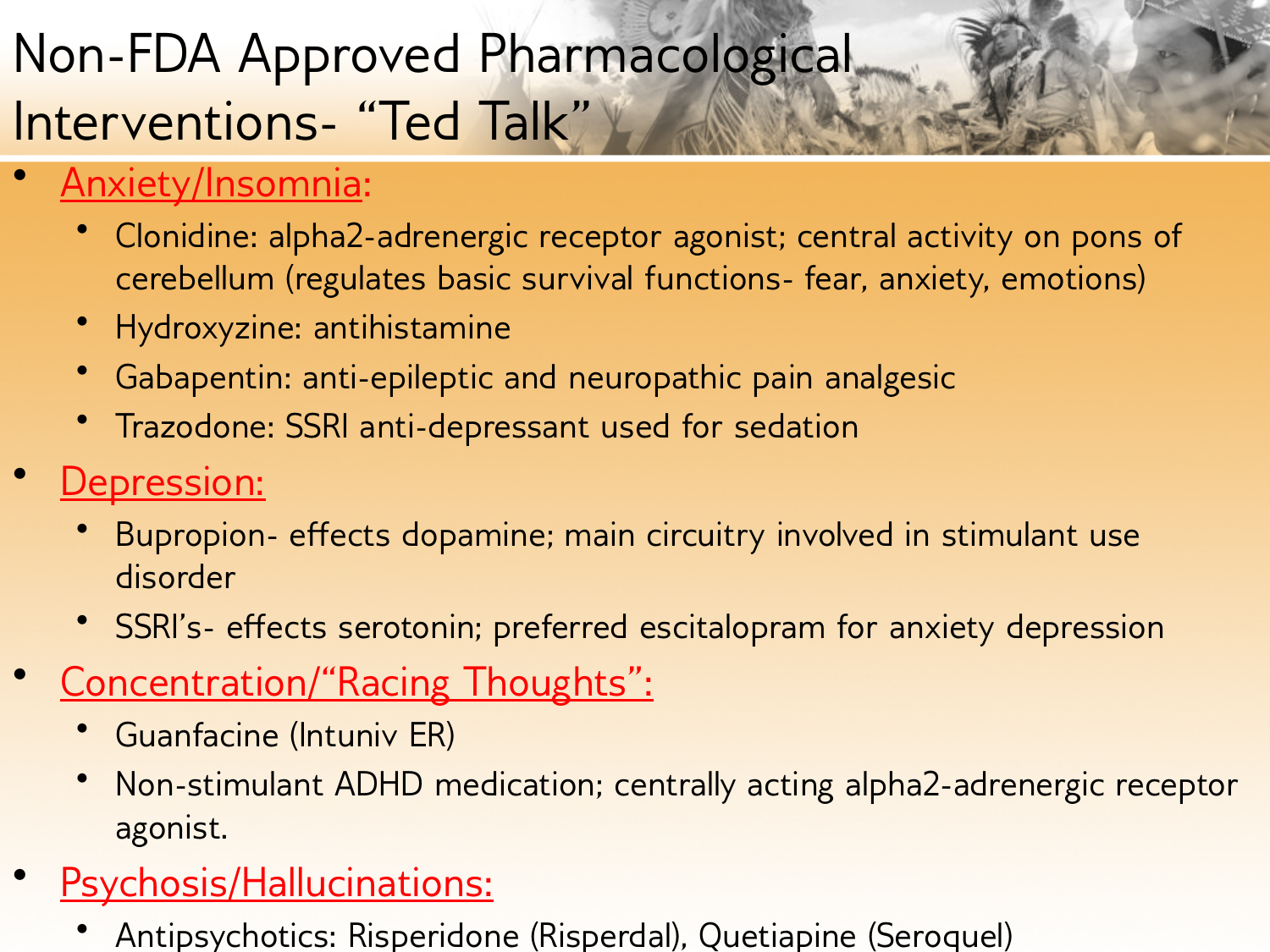

# Non-FDA Approved Pharmacological Interventions- “Ted Talk”
Anxiety/Insomnia:
Clonidine: alpha2-adrenergic receptor agonist; central activity on pons of cerebellum (regulates basic survival functions- fear, anxiety, emotions)
Hydroxyzine: antihistamine
Gabapentin: anti-epileptic and neuropathic pain analgesic
Trazodone: SSRI anti-depressant used for sedation
Depression:
Bupropion- effects dopamine; main circuitry involved in stimulant use disorder
SSRI’s- effects serotonin; preferred escitalopram for anxiety depression
Concentration/“Racing Thoughts”:
Guanfacine (Intuniv ER)
Non-stimulant ADHD medication; centrally acting alpha2-adrenergic receptor agonist.
Psychosis/Hallucinations:
Antipsychotics: Risperidone (Risperdal), Quetiapine (Seroquel)